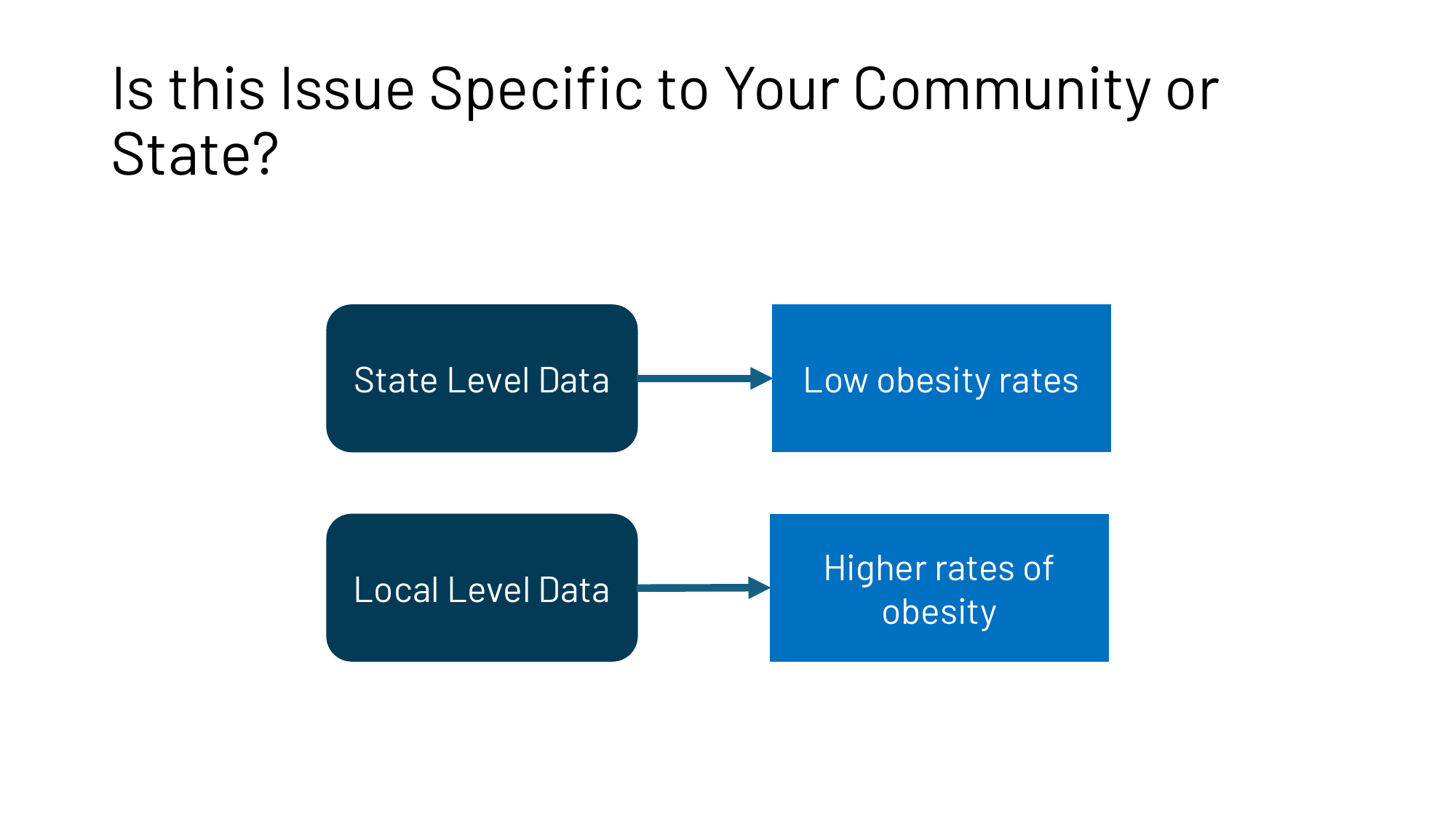

# Is this Issue Specific to Your Community or State?
State Level Data
Low obesity rates
Local Level Data
Higher rates of obesity